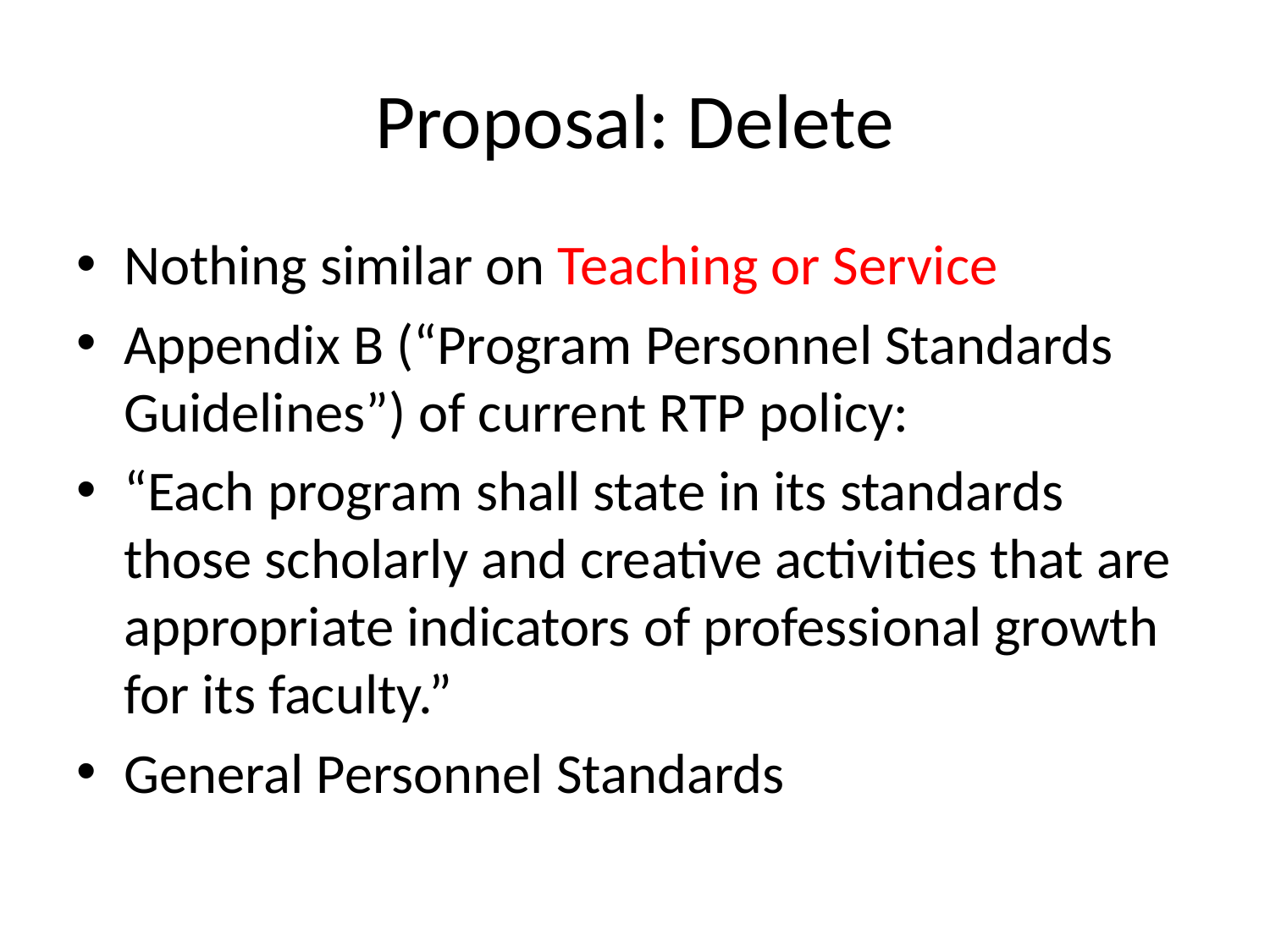

# Proposal: Delete
Nothing similar on Teaching or Service
Appendix B (“Program Personnel Standards Guidelines”) of current RTP policy:
“Each program shall state in its standards those scholarly and creative activities that are appropriate indicators of professional growth for its faculty.”
General Personnel Standards